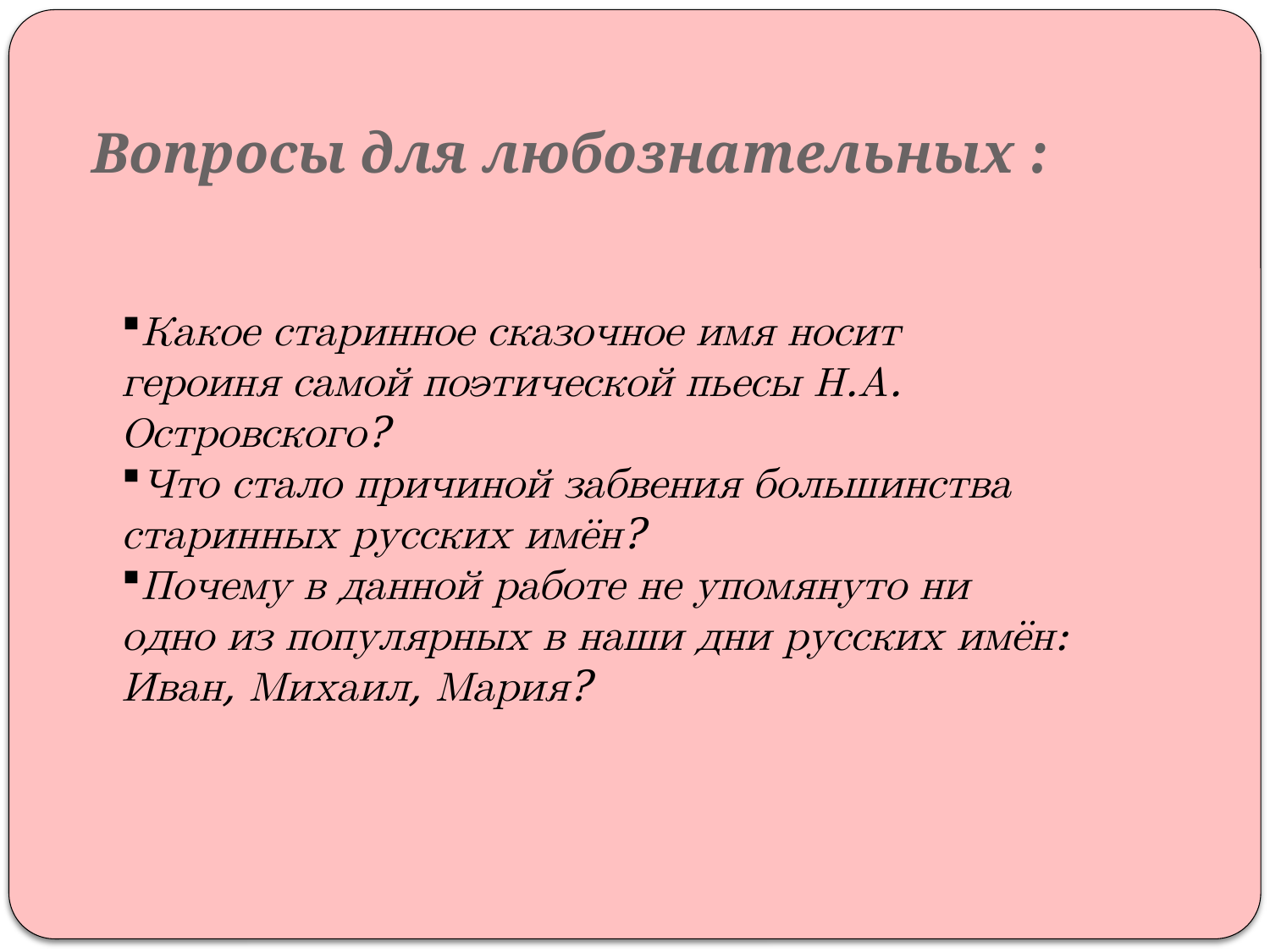

# Вопросы для любознательных :
Какое старинное сказочное имя носит героиня самой поэтической пьесы Н.А. Островского?
Что стало причиной забвения большинства старинных русских имён?
Почему в данной работе не упомянуто ни одно из популярных в наши дни русских имён: Иван, Михаил, Мария?